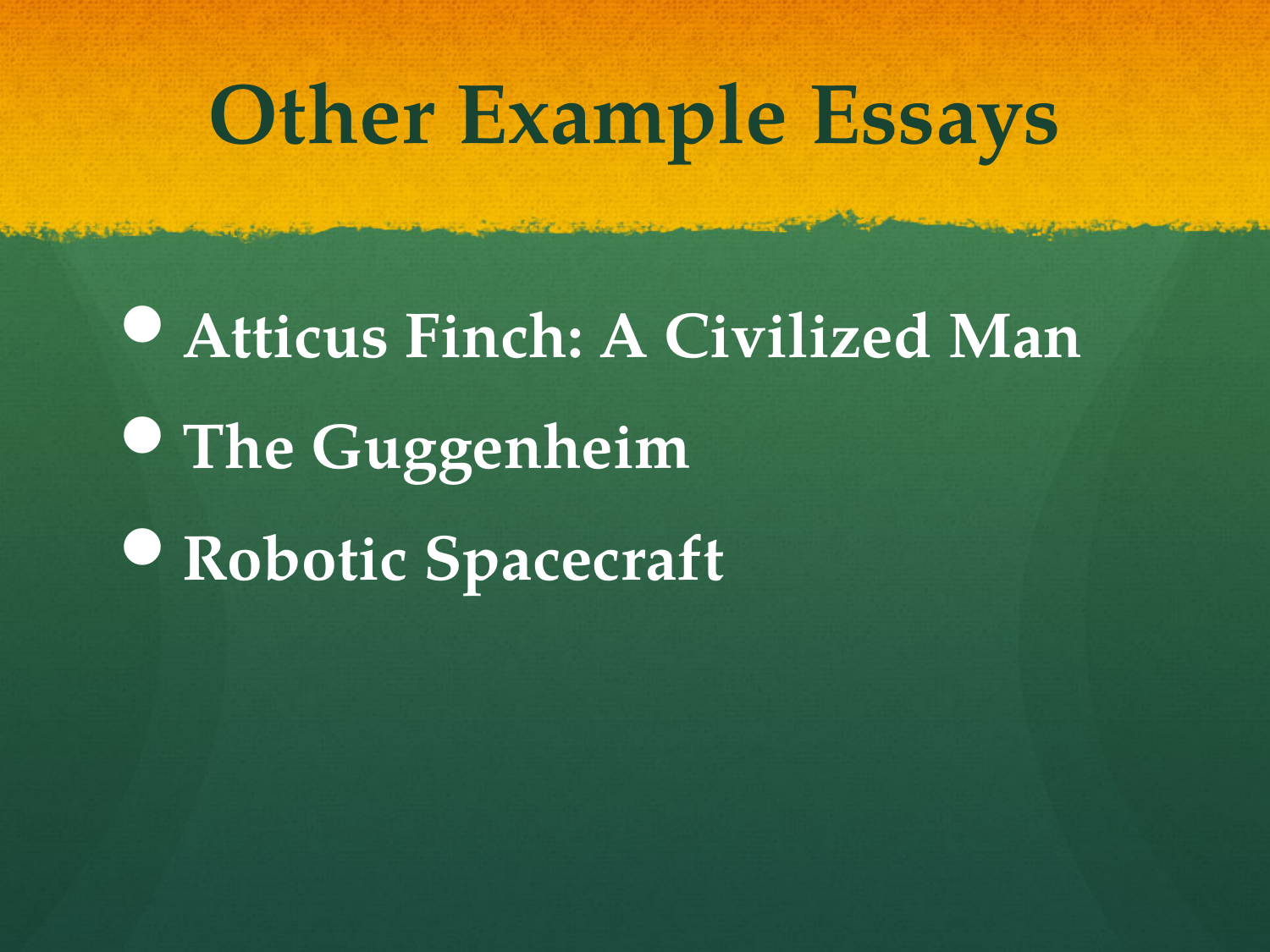

# Other Example Essays
Atticus Finch: A Civilized Man
The Guggenheim
Robotic Spacecraft